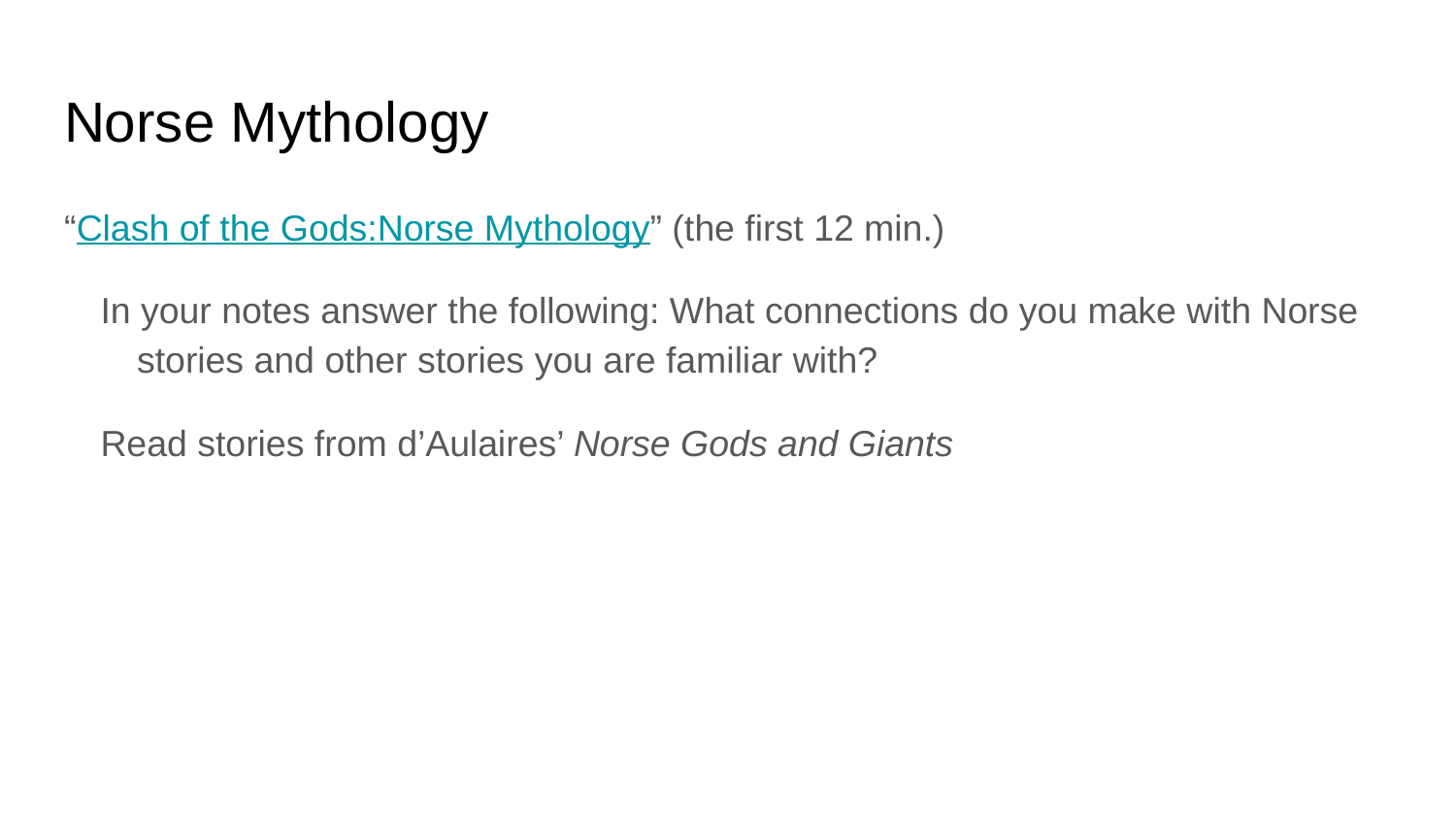

# Norse Mythology
“Clash of the Gods:Norse Mythology” (the first 12 min.)
In your notes answer the following: What connections do you make with Norse stories and other stories you are familiar with?
Read stories from d’Aulaires’ Norse Gods and Giants